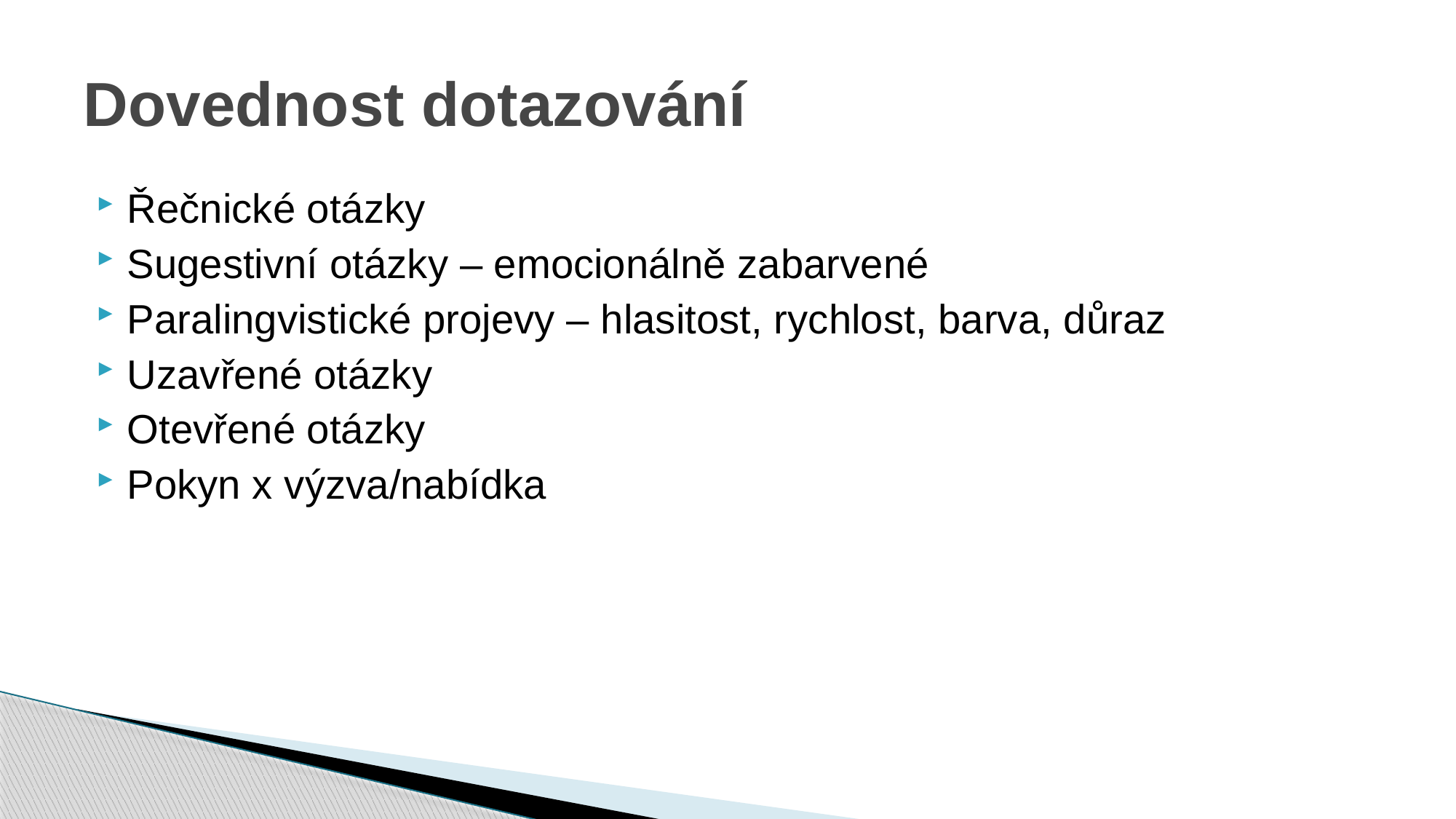

# Dovednost dotazování
Řečnické otázky
Sugestivní otázky – emocionálně zabarvené
Paralingvistické projevy – hlasitost, rychlost, barva, důraz
Uzavřené otázky
Otevřené otázky
Pokyn x výzva/nabídka